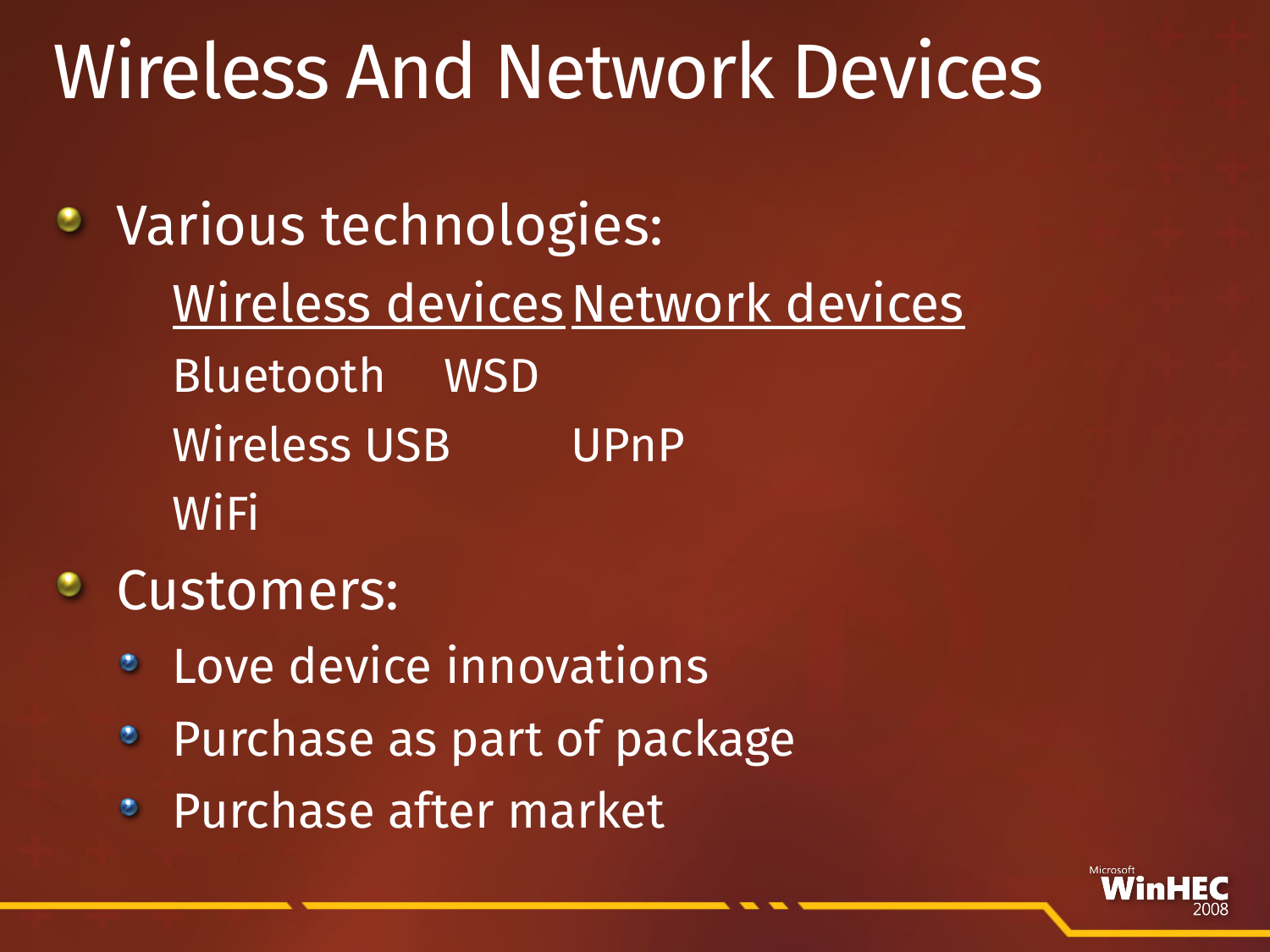

# Wireless And Network Devices
Various technologies:
Wireless devices	Network devices
Bluetooth	WSD
Wireless USB	UPnP
WiFi
Customers:
Love device innovations
Purchase as part of package
Purchase after market